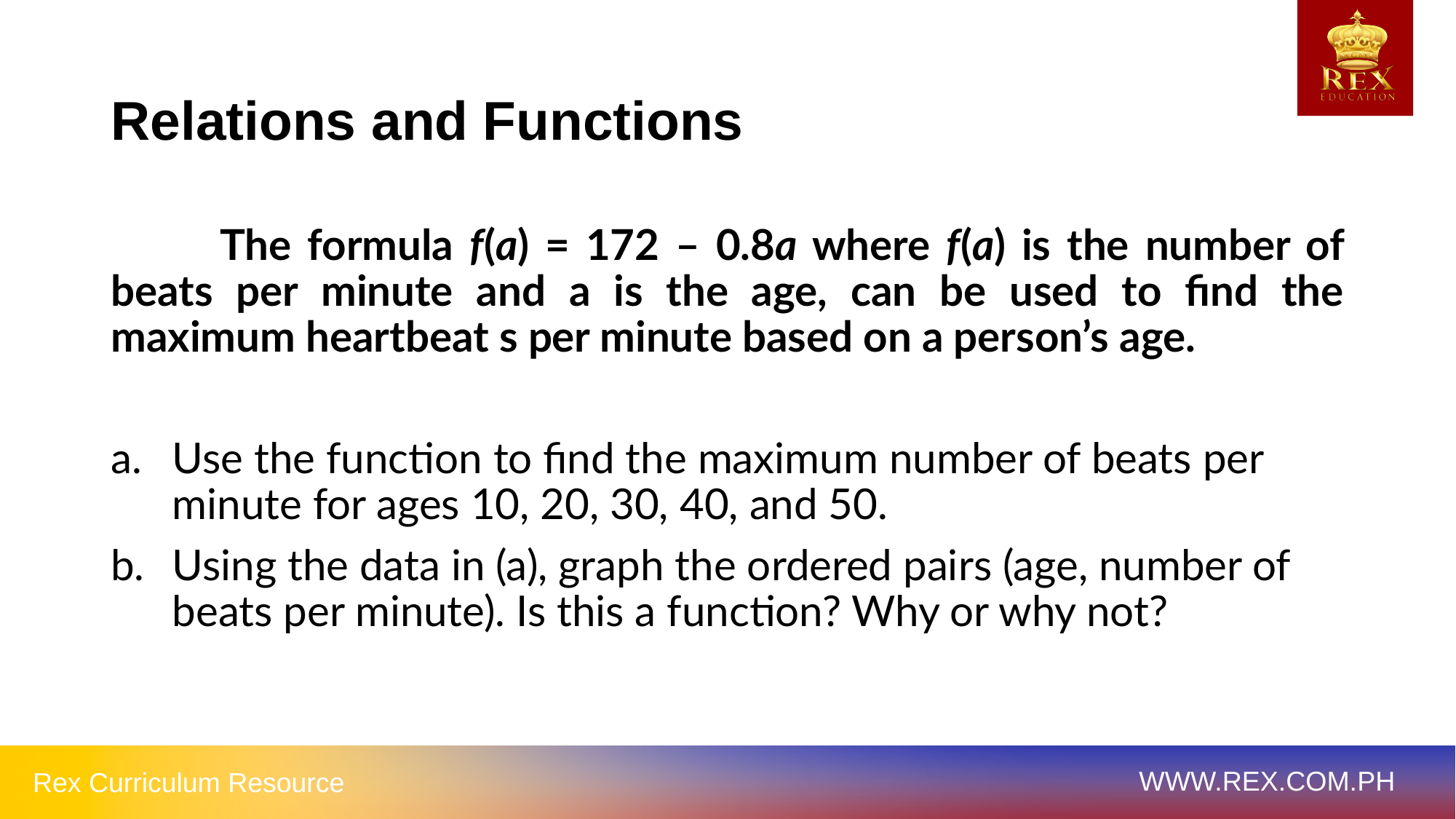

# Relations and Functions
	The formula f(a) = 172 – 0.8a where f(a) is the number of beats per minute and a is the age, can be used to find the maximum heartbeat s per minute based on a person’s age.

Use the function to find the maximum number of beats per minute for ages 10, 20, 30, 40, and 50.
Using the data in (a), graph the ordered pairs (age, number of beats per minute). Is this a function? Why or why not?